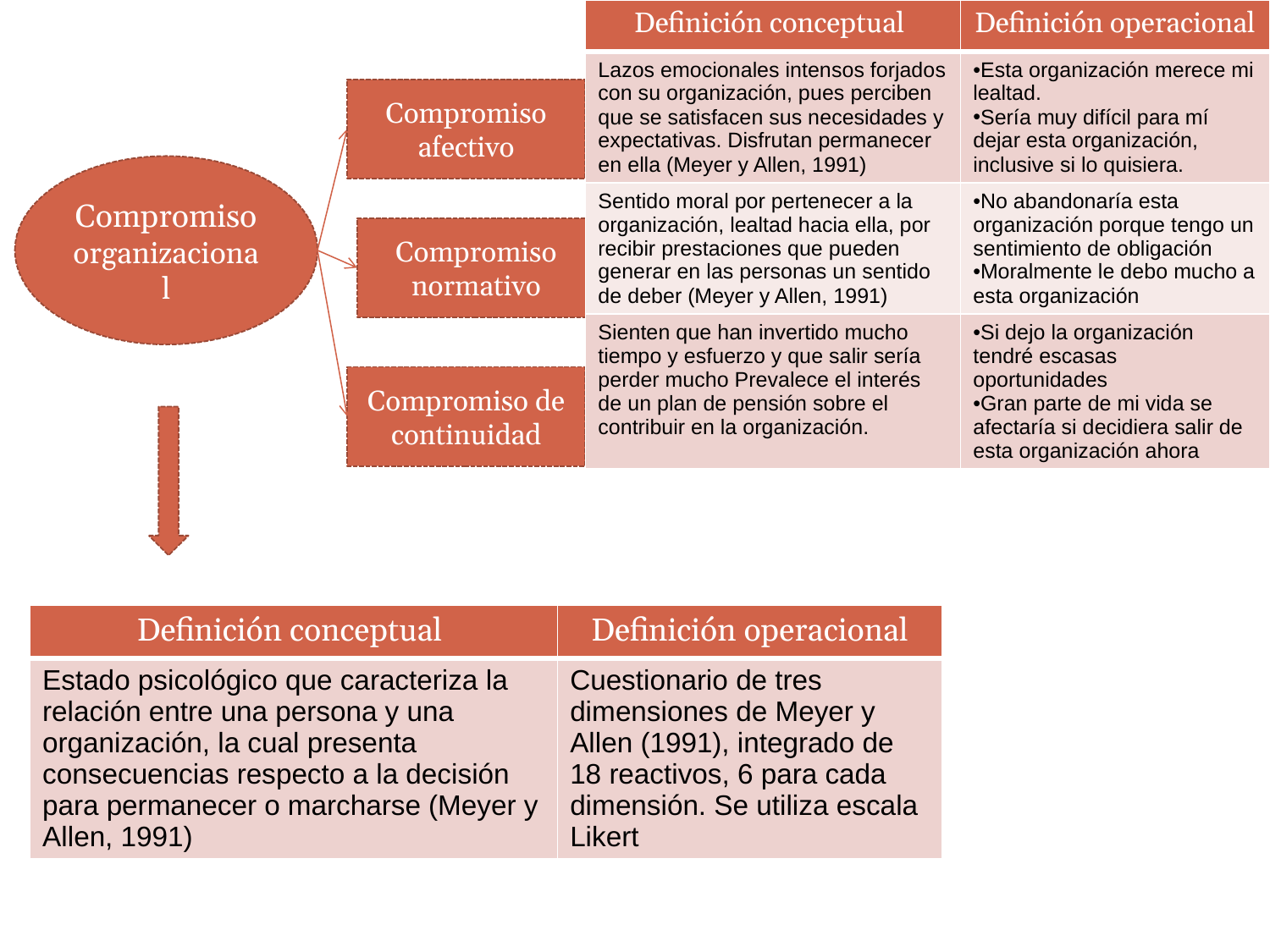

| Definición conceptual | Definición operacional |
| --- | --- |
| Lazos emocionales intensos forjados con su organización, pues perciben que se satisfacen sus necesidades y expectativas. Disfrutan permanecer en ella (Meyer y Allen, 1991) | Esta organización merece mi lealtad. Sería muy difícil para mí dejar esta organización, inclusive si lo quisiera. |
| Sentido moral por pertenecer a la organización, lealtad hacia ella, por recibir prestaciones que pueden generar en las personas un sentido de deber (Meyer y Allen, 1991) | No abandonaría esta organización porque tengo un sentimiento de obligación Moralmente le debo mucho a esta organización |
| Sienten que han invertido mucho tiempo y esfuerzo y que salir sería perder mucho Prevalece el interés de un plan de pensión sobre el contribuir en la organización. | Si dejo la organización tendré escasas oportunidades Gran parte de mi vida se afectaría si decidiera salir de esta organización ahora |
Compromiso afectivo
Compromiso organizacional
Compromiso normativo

Compromiso de continuidad

| Definición conceptual | Definición operacional |
| --- | --- |
| Estado psicológico que caracteriza la relación entre una persona y una organización, la cual presenta consecuencias respecto a la decisión para permanecer o marcharse (Meyer y Allen, 1991) | Cuestionario de tres dimensiones de Meyer y Allen (1991), integrado de 18 reactivos, 6 para cada dimensión. Se utiliza escala Likert |